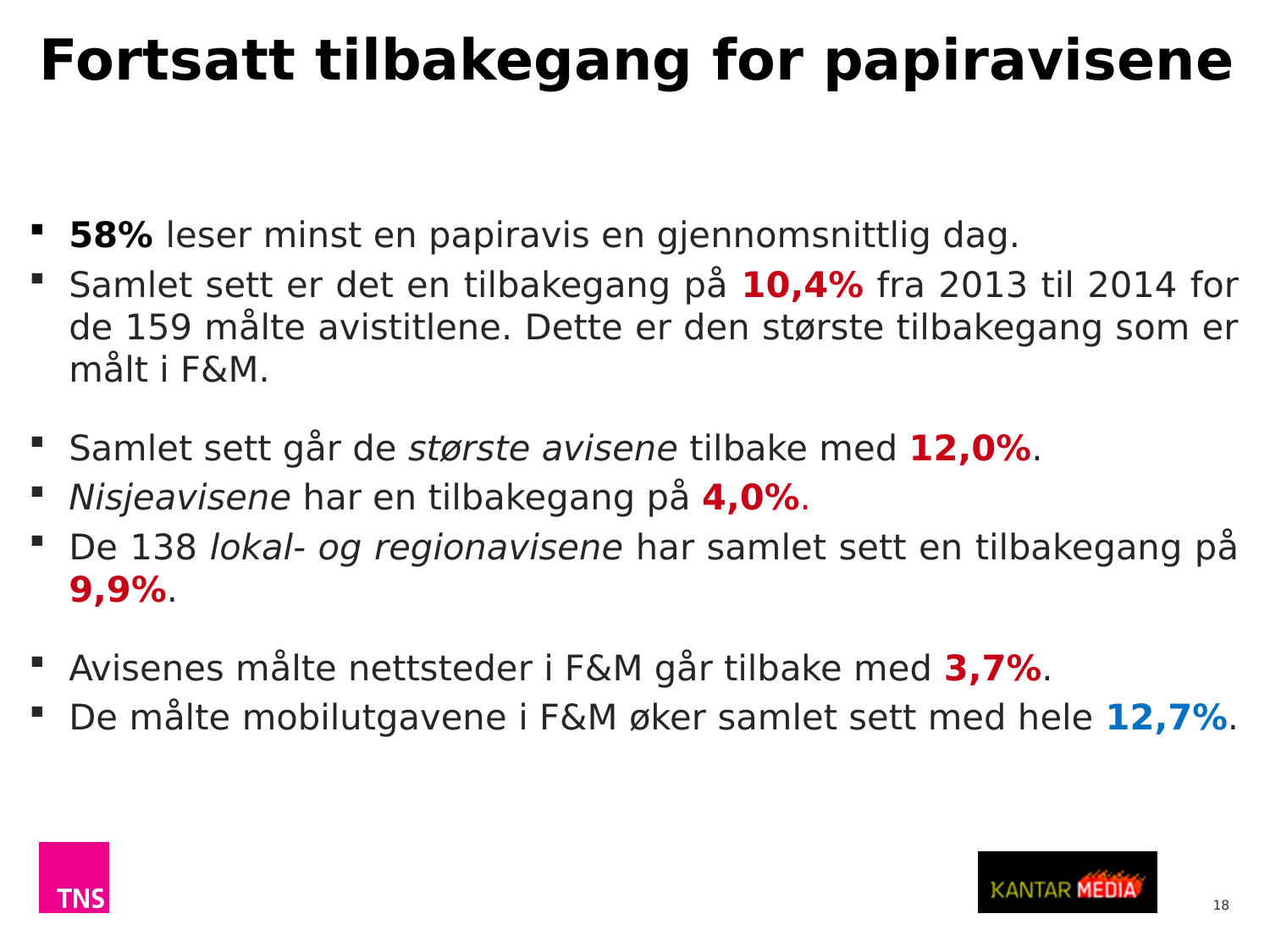

Fortsatt tilbakegang for papiravisene
58% leser minst en papiravis en gjennomsnittlig dag.
Samlet sett er det en tilbakegang på 10,4% fra 2013 til 2014 for de 159 målte avistitlene. Dette er den største tilbakegang som er målt i F&M.

Samlet sett går de største avisene tilbake med 12,0%.
Nisjeavisene har en tilbakegang på 4,0%.
De 138 lokal- og regionavisene har samlet sett en tilbakegang på 9,9%.

Avisenes målte nettsteder i F&M går tilbake med 3,7%.
De målte mobilutgavene i F&M øker samlet sett med hele 12,7%.
18